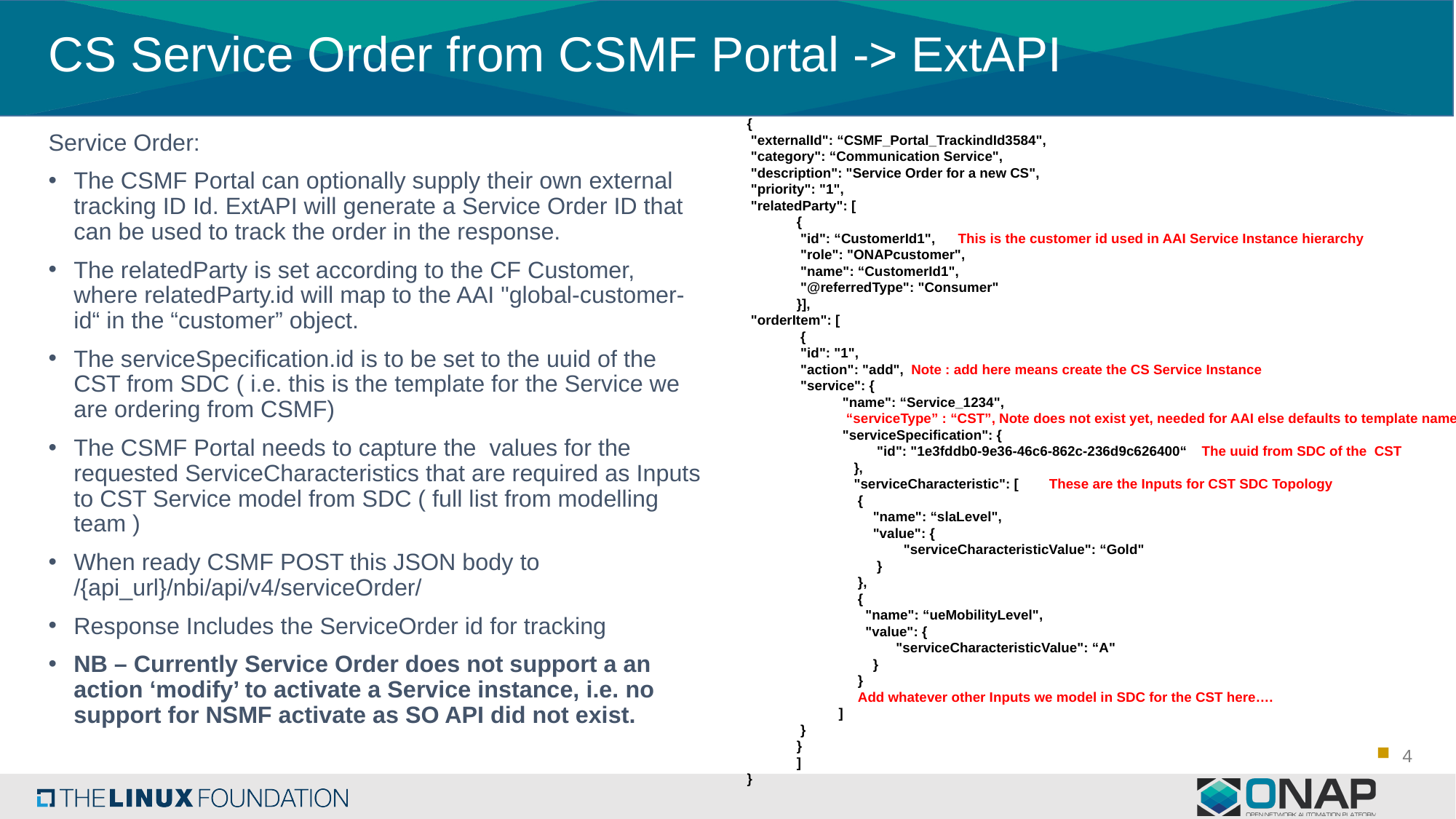

# CS Service Order from CSMF Portal -> ExtAPI
{
 "externalId": “CSMF_Portal_TrackindId3584",
 "category": “Communication Service",
 "description": "Service Order for a new CS",
 "priority": "1",
 "relatedParty": [
             {
              "id": “CustomerId1",      This is the customer id used in AAI Service Instance hierarchy
              "role": "ONAPcustomer",
              "name": “CustomerId1",
              "@referredType": "Consumer"
             }],
 "orderItem": [
              {
              "id": "1",
              "action": "add",  Note : add here means create the CS Service Instance
              "service": {
                         "name": “Service_1234",
                          “serviceType” : “CST”, Note does not exist yet, needed for AAI else defaults to template name
                         "serviceSpecification": {
                                  "id": "1e3fddb0-9e36-46c6-862c-236d9c626400“    The uuid from SDC of the  CST
                            },
                            "serviceCharacteristic": [        These are the Inputs for CST SDC Topology
                             {
                                 "name": “slaLevel",
                                 "value": {
                                         "serviceCharacteristicValue": “Gold"
                                  }
                             },
                             {
                               "name": “ueMobilityLevel",
                               "value": {
                                       "serviceCharacteristicValue": “A"
                                 }
                             }
                             Add whatever other Inputs we model in SDC for the CST here….
                        ]
              }
             }
             ]
}
Service Order:
The CSMF Portal can optionally supply their own external tracking ID Id. ExtAPI will generate a Service Order ID that can be used to track the order in the response.
The relatedParty is set according to the CF Customer, where relatedParty.id will map to the AAI "global-customer-id“ in the “customer” object.
The serviceSpecification.id is to be set to the uuid of the CST from SDC ( i.e. this is the template for the Service we are ordering from CSMF)
The CSMF Portal needs to capture the  values for the requested ServiceCharacteristics that are required as Inputs to CST Service model from SDC ( full list from modelling team )
When ready CSMF POST this JSON body to /{api_url}/nbi/api/v4/serviceOrder/
Response Includes the ServiceOrder id for tracking
NB – Currently Service Order does not support a an action ‘modify’ to activate a Service instance, i.e. no support for NSMF activate as SO API did not exist.

4